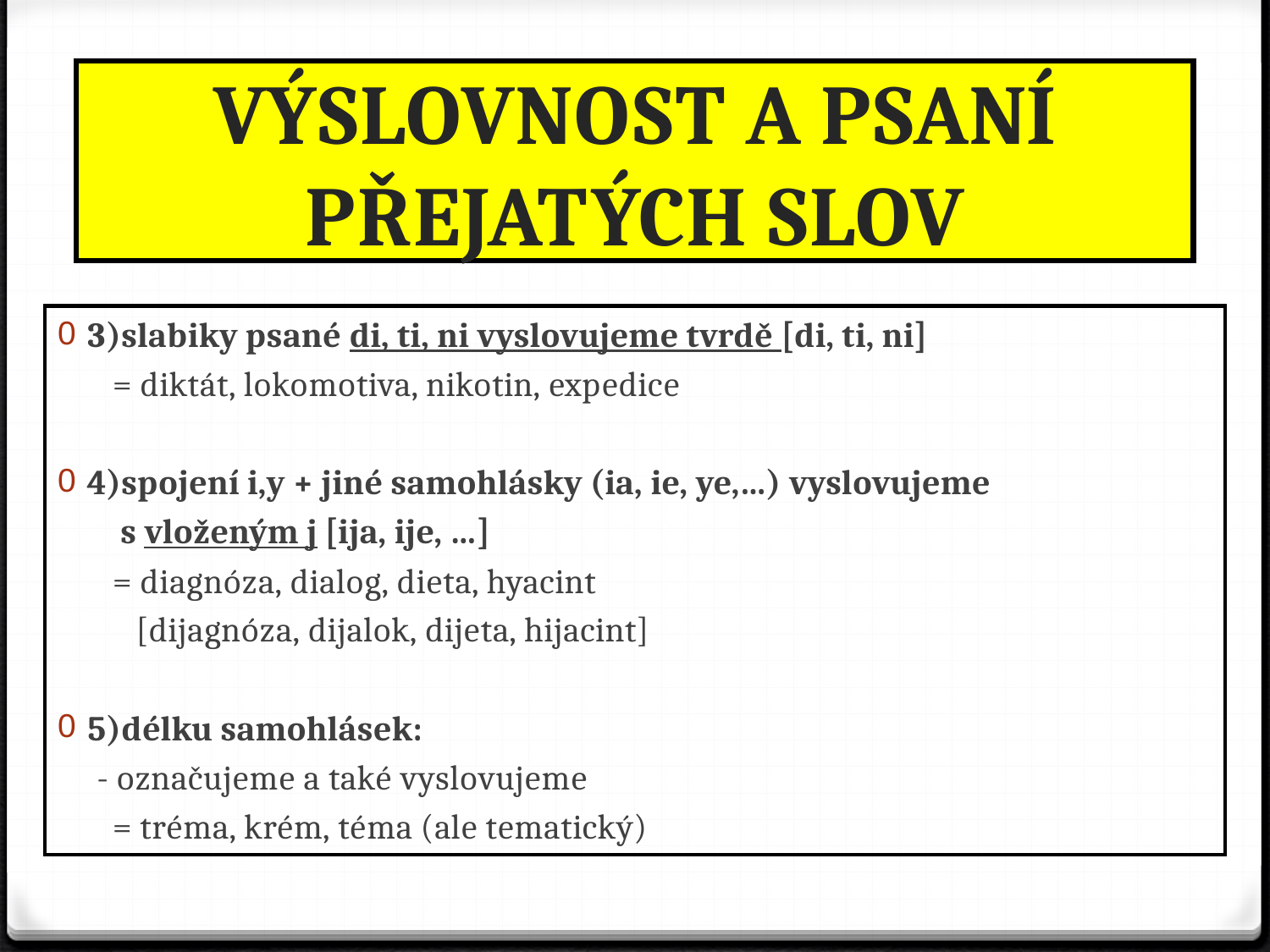

# VÝSLOVNOST A PSANÍ PŘEJATÝCH SLOV
3)slabiky psané di, ti, ni vyslovujeme tvrdě [di, ti, ni]
       = diktát, lokomotiva, nikotin, expedice

4)spojení i,y + jiné samohlásky (ia, ie, ye,…) vyslovujeme
        s vloženým j [ija, ije, …]
       = diagnóza, dialog, dieta, hyacint
          [dijagnóza, dijalok, dijeta, hijacint]

5)délku samohlásek:
     - označujeme a také vyslovujeme
       = tréma, krém, téma (ale tematický)